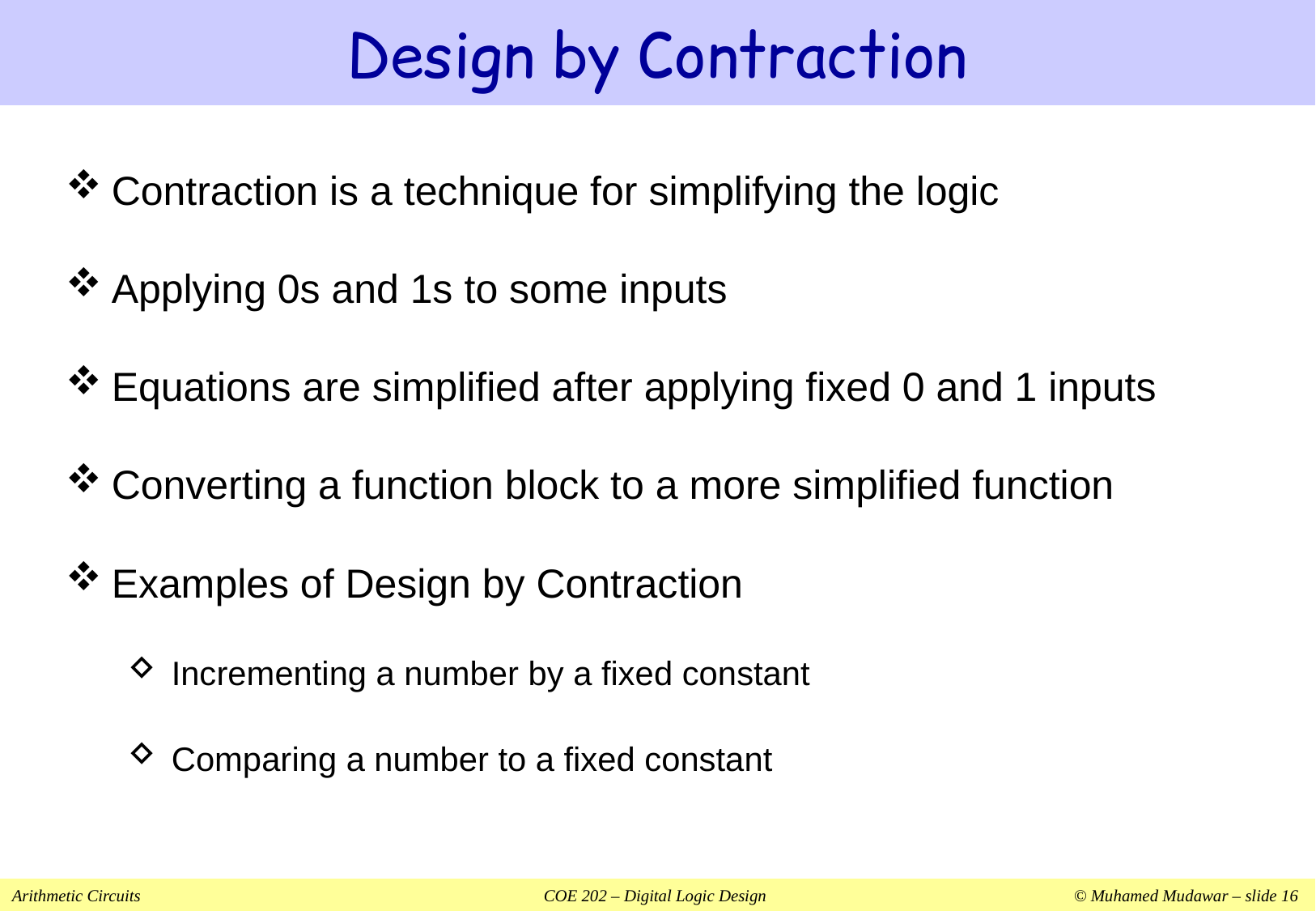

# Design by Contraction
Contraction is a technique for simplifying the logic
Applying 0s and 1s to some inputs
Equations are simplified after applying fixed 0 and 1 inputs
Converting a function block to a more simplified function
Examples of Design by Contraction
Incrementing a number by a fixed constant
Comparing a number to a fixed constant